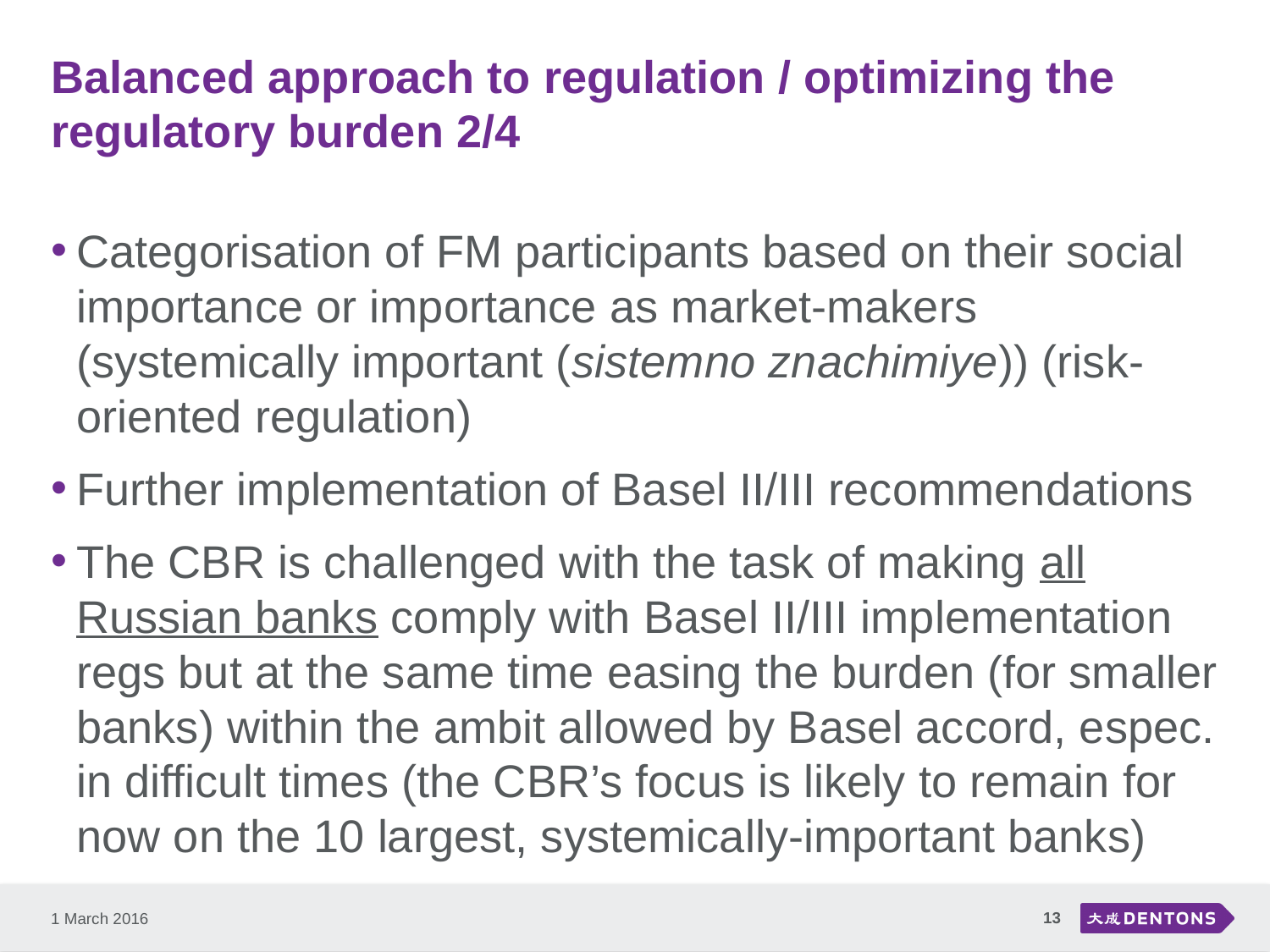

# Balanced approach to regulation / optimizing the regulatory burden 2/4
Categorisation of FM participants based on their social importance or importance as market-makers (systemically important (sistemno znachimiye)) (risk-oriented regulation)
Further implementation of Basel II/III recommendations
The CBR is challenged with the task of making all Russian banks comply with Basel II/III implementation regs but at the same time easing the burden (for smaller banks) within the ambit allowed by Basel accord, espec. in difficult times (the CBR’s focus is likely to remain for now on the 10 largest, systemically-important banks)
13
1 March 2016